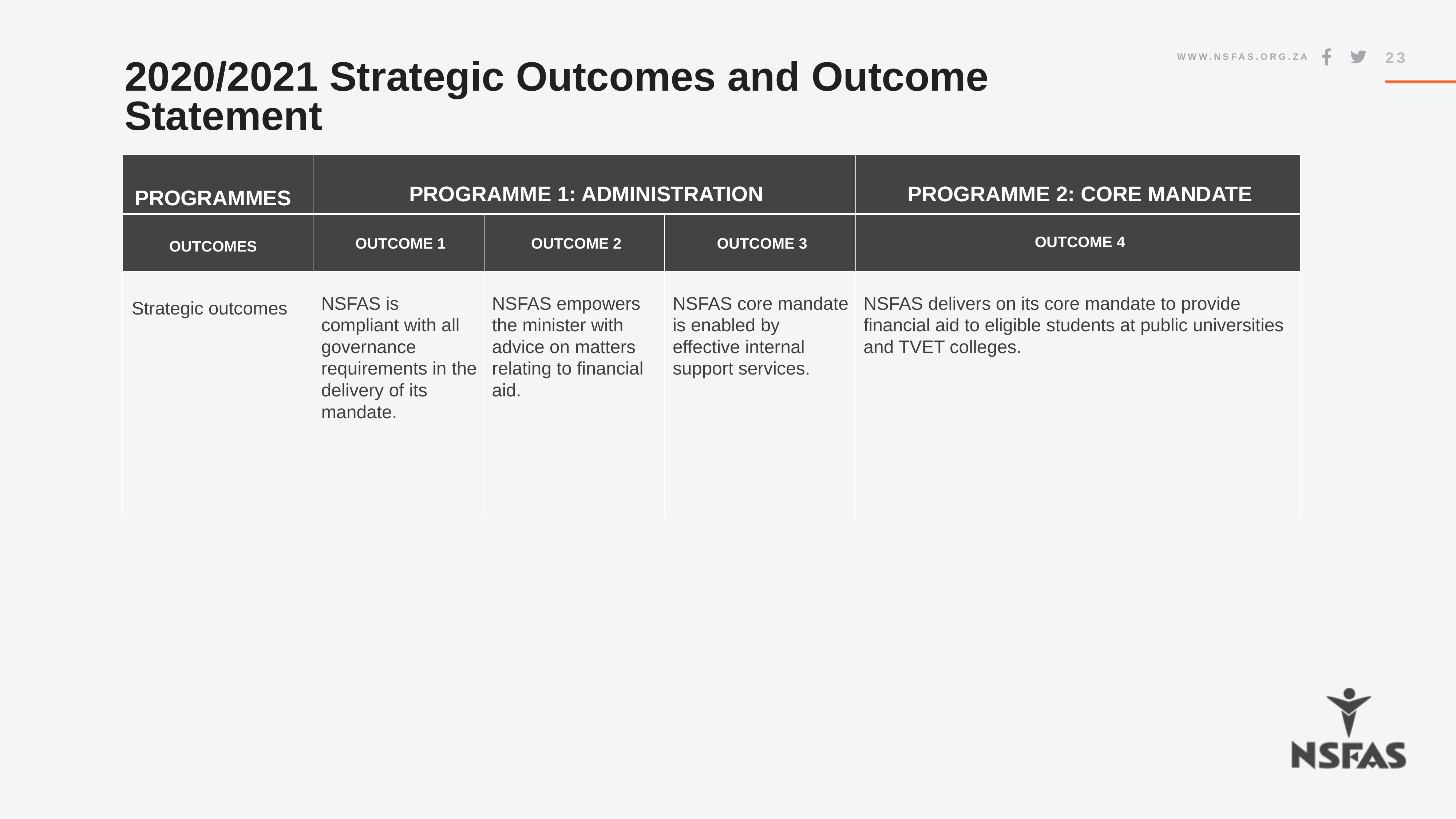

23
# 2020/2021 Strategic Outcomes and Outcome Statement
| PROGRAMMES | PROGRAMME 1: ADMINISTRATION |  |  | PROGRAMME 2: CORE MANDATE |
| --- | --- | --- | --- | --- |
| Outcomes | Outcome 1 | Outcome 2 | Outcome 3 | Outcome 4 |
| Strategic outcomes | NSFAS is compliant with all governance requirements in the delivery of its mandate. | NSFAS empowers the minister with advice on matters relating to financial aid. | NSFAS core mandate is enabled by effective internal support services. | NSFAS delivers on its core mandate to provide financial aid to eligible students at public universities and TVET colleges. |